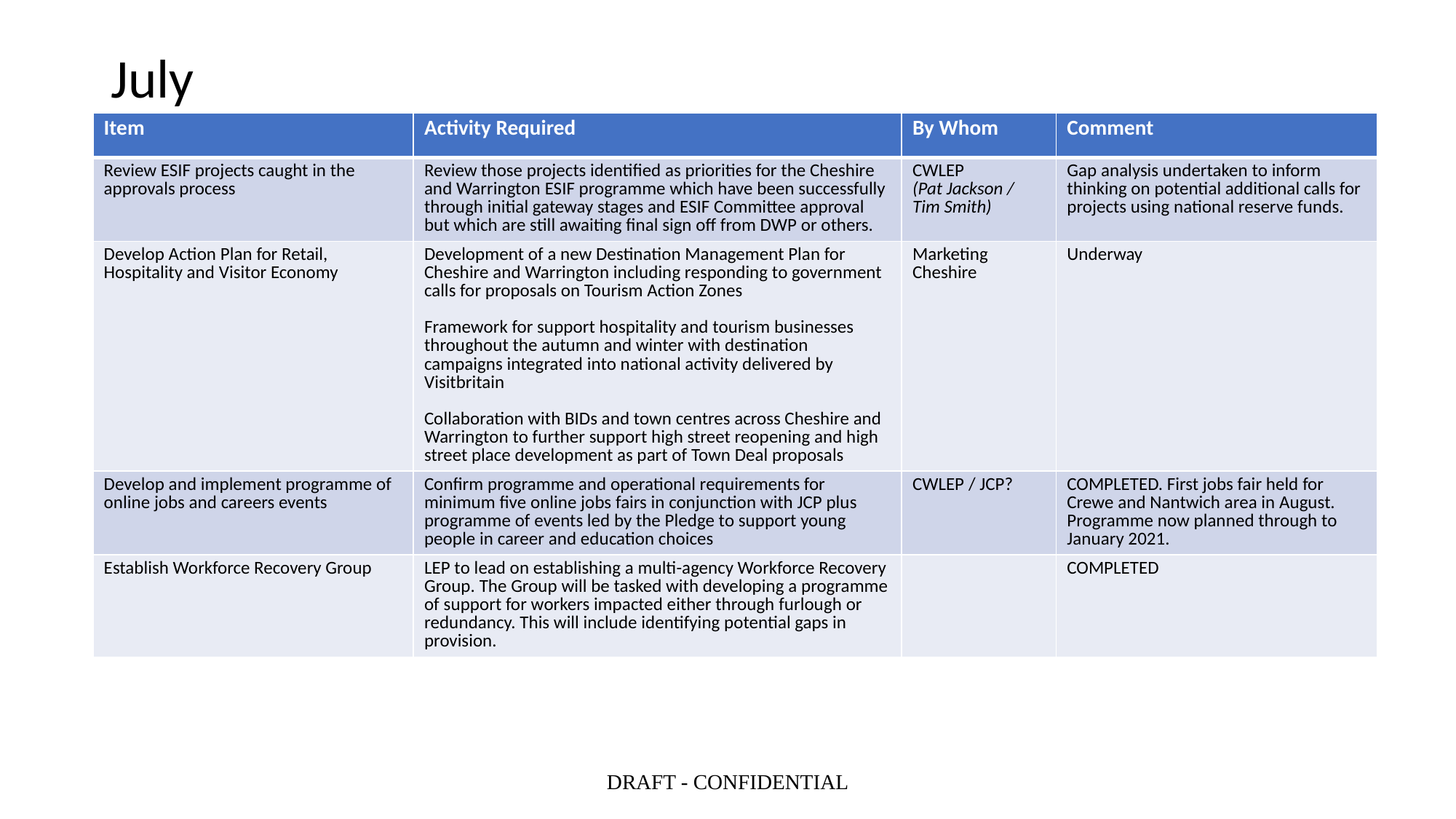

# July
| Item | Activity Required | By Whom | Comment |
| --- | --- | --- | --- |
| Review ESIF projects caught in the approvals process | Review those projects identified as priorities for the Cheshire and Warrington ESIF programme which have been successfully through initial gateway stages and ESIF Committee approval but which are still awaiting final sign off from DWP or others. | CWLEP (Pat Jackson / Tim Smith) | Gap analysis undertaken to inform thinking on potential additional calls for projects using national reserve funds. |
| Develop Action Plan for Retail, Hospitality and Visitor Economy | Development of a new Destination Management Plan for Cheshire and Warrington including responding to government calls for proposals on Tourism Action Zones Framework for support hospitality and tourism businesses throughout the autumn and winter with destination campaigns integrated into national activity delivered by Visitbritain   Collaboration with BIDs and town centres across Cheshire and Warrington to further support high street reopening and high street place development as part of Town Deal proposals | Marketing Cheshire | Underway |
| Develop and implement programme of online jobs and careers events | Confirm programme and operational requirements for minimum five online jobs fairs in conjunction with JCP plus programme of events led by the Pledge to support young people in career and education choices | CWLEP / JCP? | COMPLETED. First jobs fair held for Crewe and Nantwich area in August. Programme now planned through to January 2021. |
| Establish Workforce Recovery Group | LEP to lead on establishing a multi-agency Workforce Recovery Group. The Group will be tasked with developing a programme of support for workers impacted either through furlough or redundancy. This will include identifying potential gaps in provision. |  | COMPLETED |
DRAFT - CONFIDENTIAL